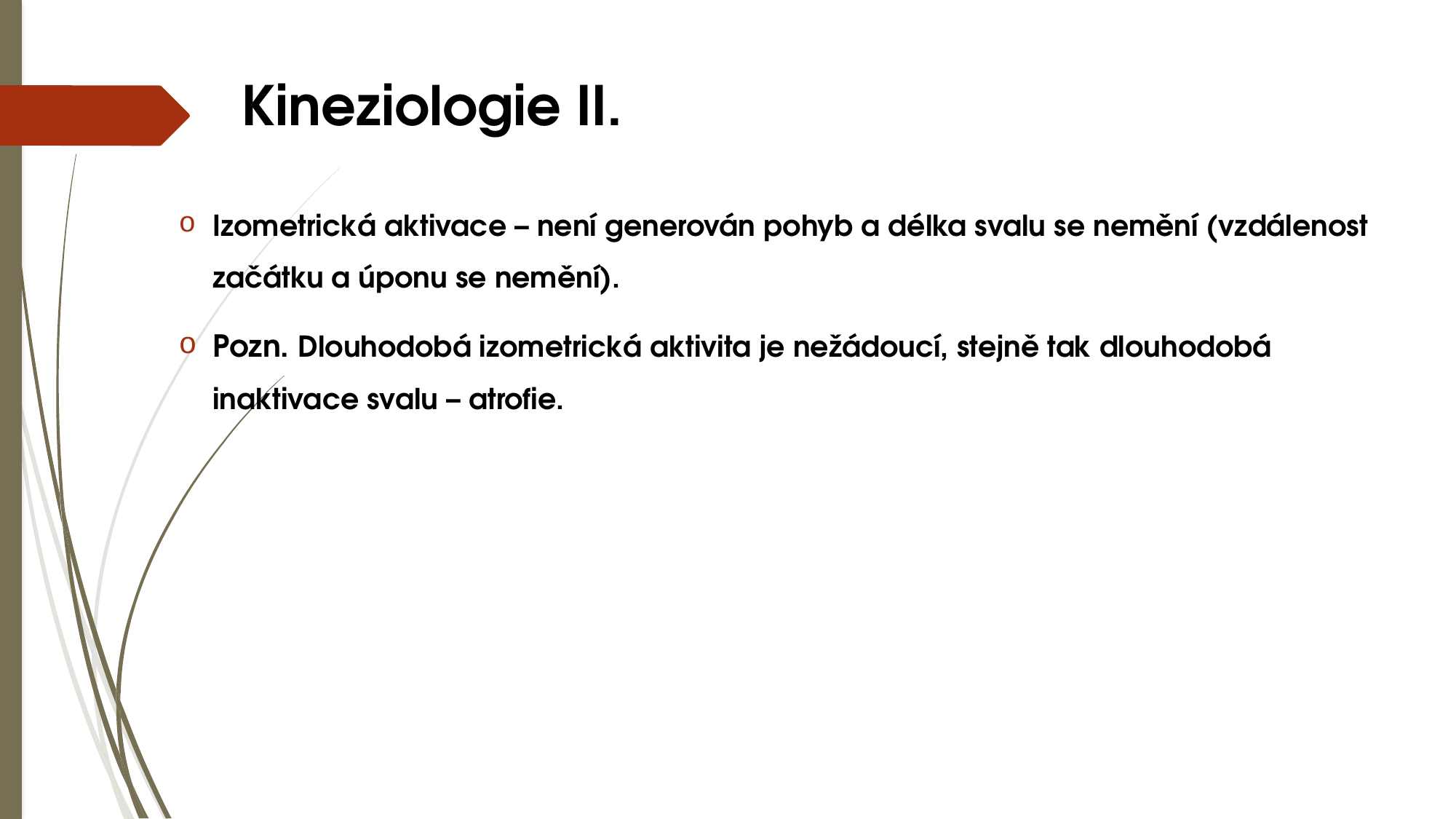

# Kineziologie II.
Izometrická aktivace – není generován pohyb a délka svalu se nemění (vzdálenost začátku a úponu se nemění).
Pozn. Dlouhodobá izometrická aktivita je nežádoucí, stejně tak dlouhodobá inaktivace svalu – atrofie.